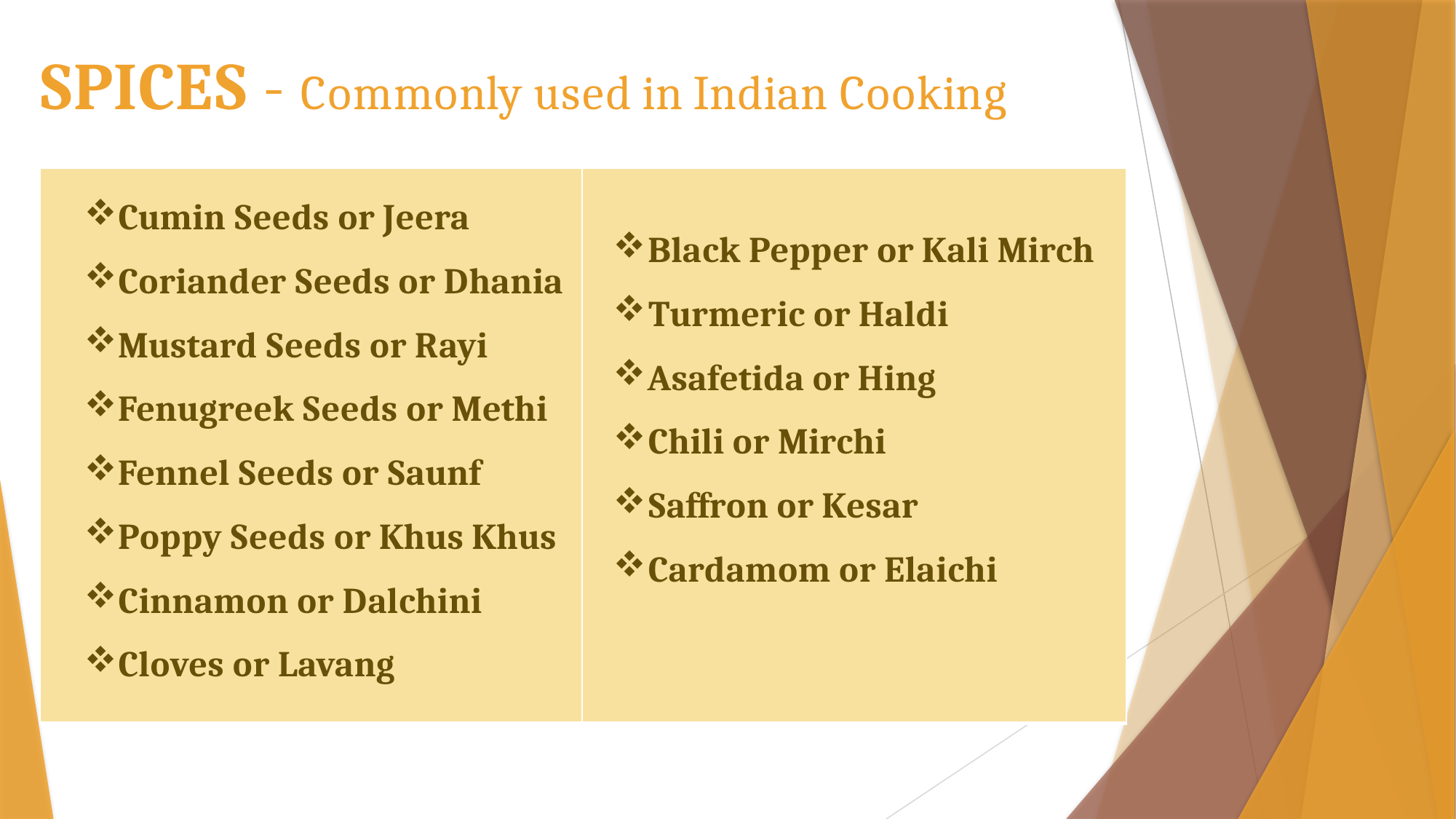

# SPICES - Commonly used in Indian Cooking
| Cumin Seeds or Jeera Coriander Seeds or Dhania Mustard Seeds or Rayi Fenugreek Seeds or Methi Fennel Seeds or Saunf Poppy Seeds or Khus Khus Cinnamon or Dalchini Cloves or Lavang | Black Pepper or Kali Mirch Turmeric or Haldi Asafetida or Hing Chili or Mirchi Saffron or Kesar Cardamom or Elaichi |
| --- | --- |